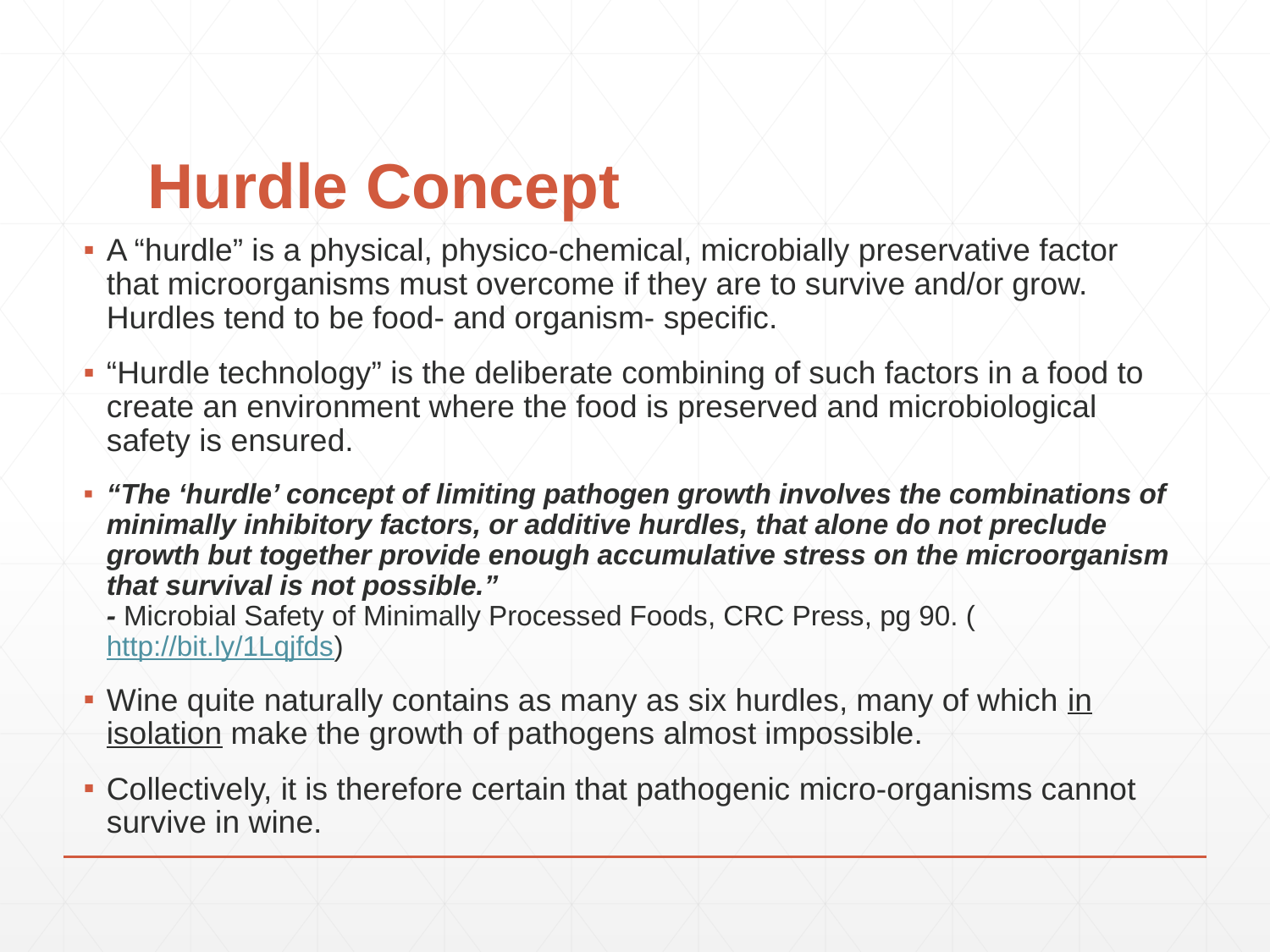

# Hurdle Concept
A “hurdle” is a physical, physico-chemical, microbially preservative factor that microorganisms must overcome if they are to survive and/or grow. Hurdles tend to be food- and organism- specific.
“Hurdle technology” is the deliberate combining of such factors in a food to create an environment where the food is preserved and microbiological safety is ensured.
“The ‘hurdle’ concept of limiting pathogen growth involves the combinations of minimally inhibitory factors, or additive hurdles, that alone do not preclude growth but together provide enough accumulative stress on the microorganism that survival is not possible.”
- Microbial Safety of Minimally Processed Foods, CRC Press, pg 90. (http://bit.ly/1Lqjfds)
Wine quite naturally contains as many as six hurdles, many of which in isolation make the growth of pathogens almost impossible.
Collectively, it is therefore certain that pathogenic micro-organisms cannot survive in wine.